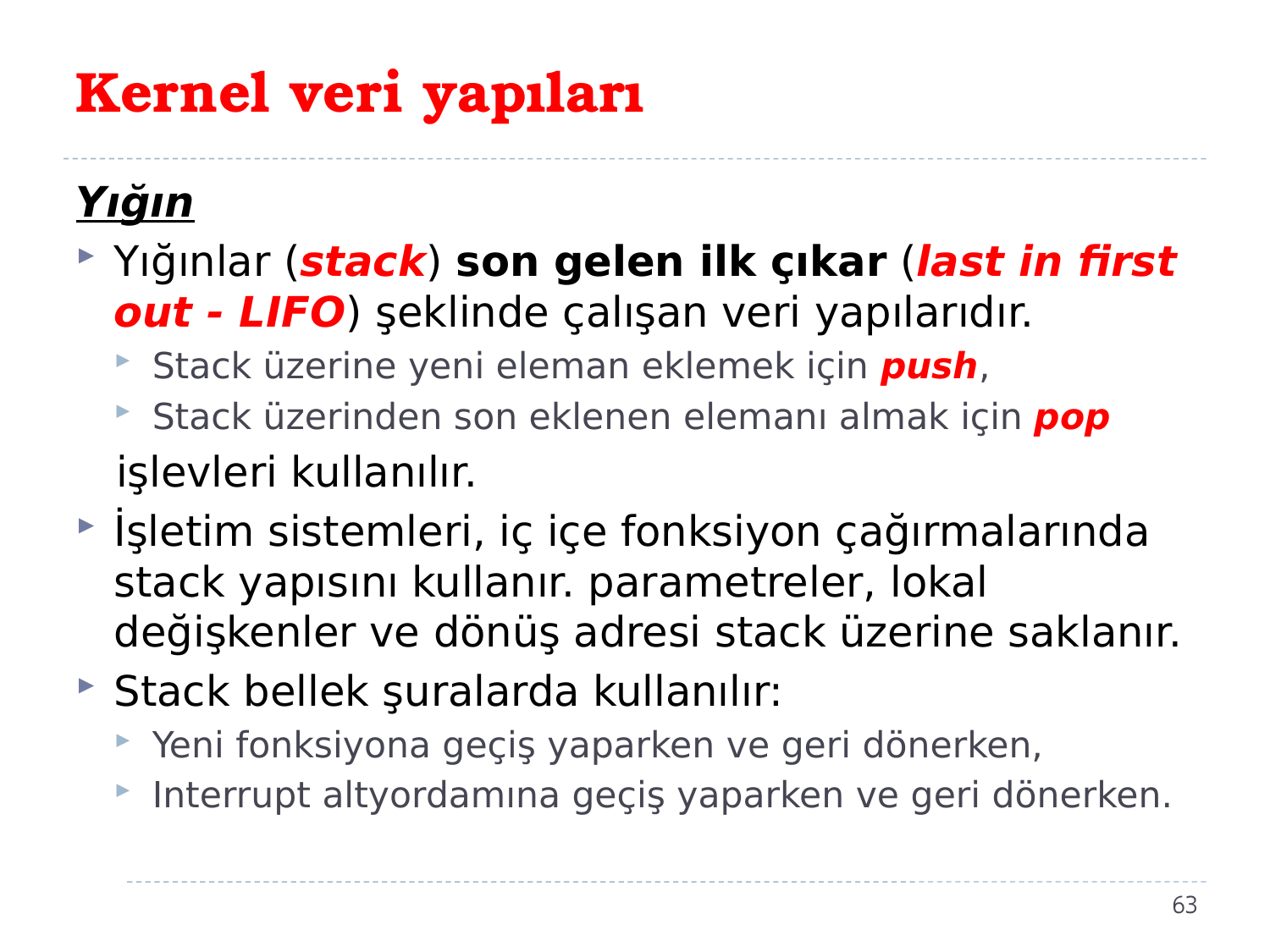

# Kernel veri yapıları
Yığın
Yığınlar (stack) son gelen ilk çıkar (last in first out - LIFO) şeklinde çalışan veri yapılarıdır.
Stack üzerine yeni eleman eklemek için push,
Stack üzerinden son eklenen elemanı almak için pop
   işlevleri kullanılır.
İşletim sistemleri, iç içe fonksiyon çağırmalarında stack yapısını kullanır. parametreler, lokal değişkenler ve dönüş adresi stack üzerine saklanır.
Stack bellek şuralarda kullanılır:
Yeni fonksiyona geçiş yaparken ve geri dönerken,
Interrupt altyordamına geçiş yaparken ve geri dönerken.
63